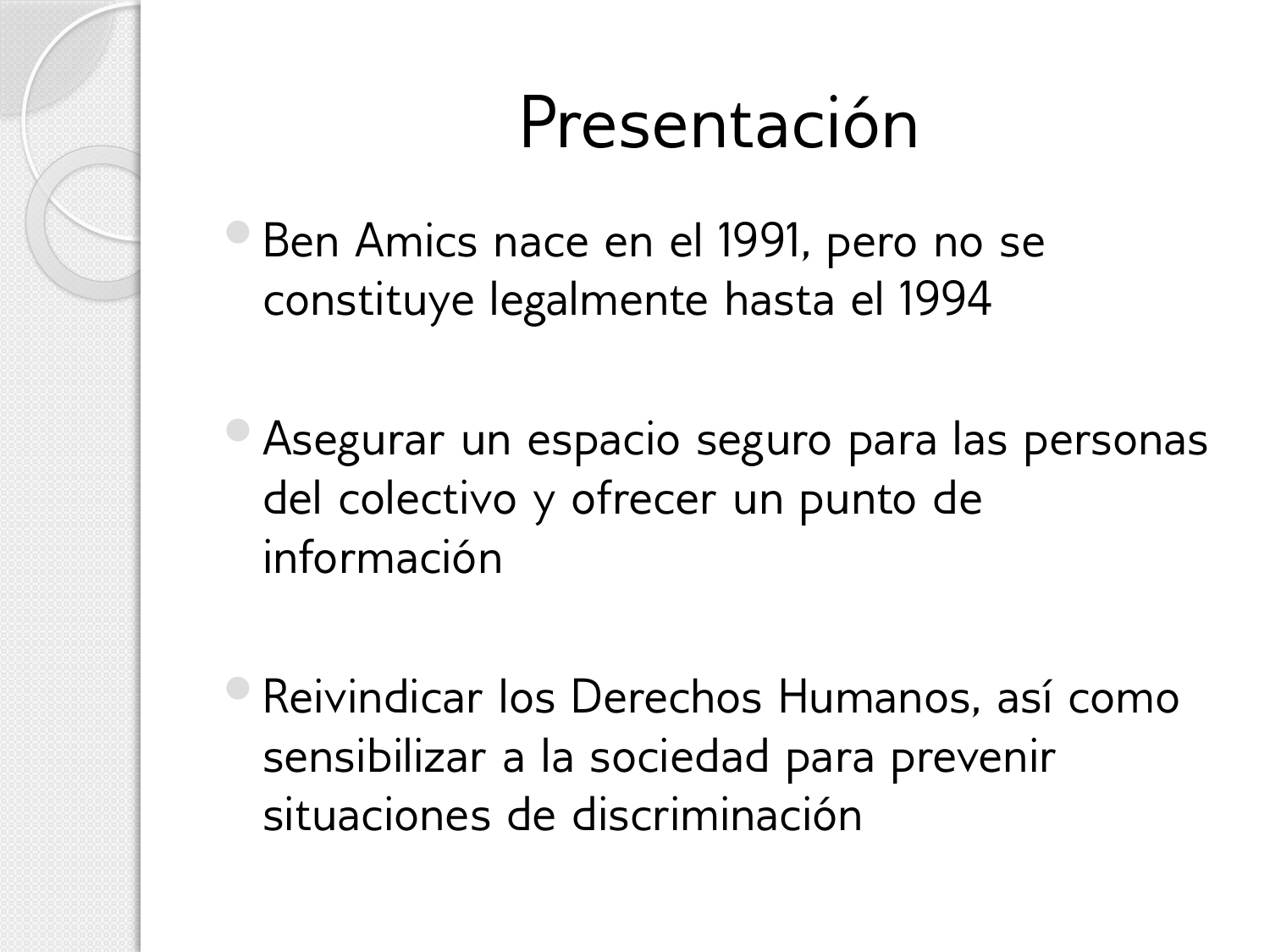

# Presentación
Ben Amics nace en el 1991, pero no se constituye legalmente hasta el 1994

Asegurar un espacio seguro para las personas del colectivo y ofrecer un punto de información

Reivindicar los Derechos Humanos, así como sensibilizar a la sociedad para prevenir situaciones de discriminación